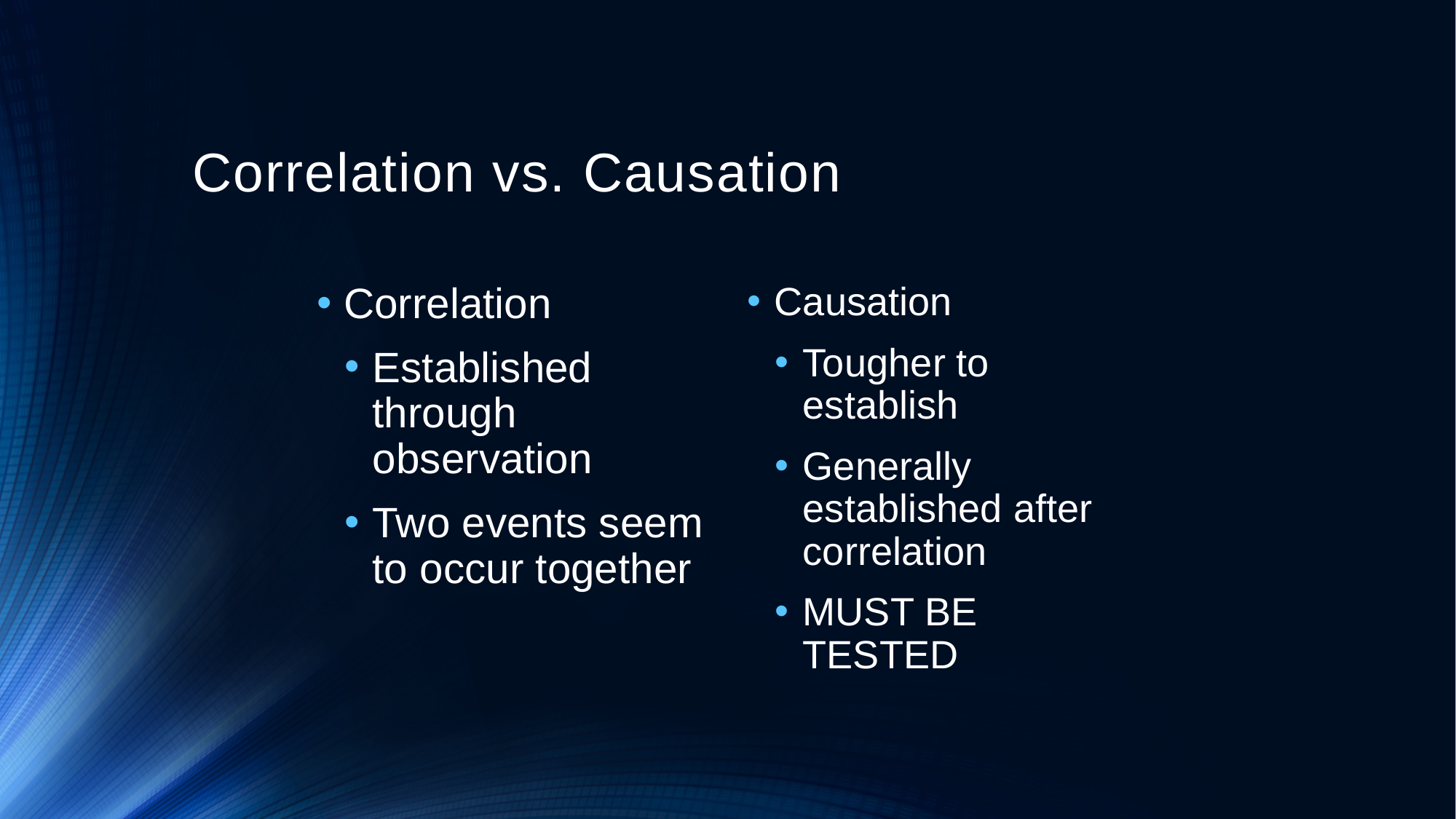

# Correlation vs. Causation
Causation
Tougher to establish
Generally established after correlation
MUST BE TESTED
Correlation
Established through observation
Two events seem to occur together